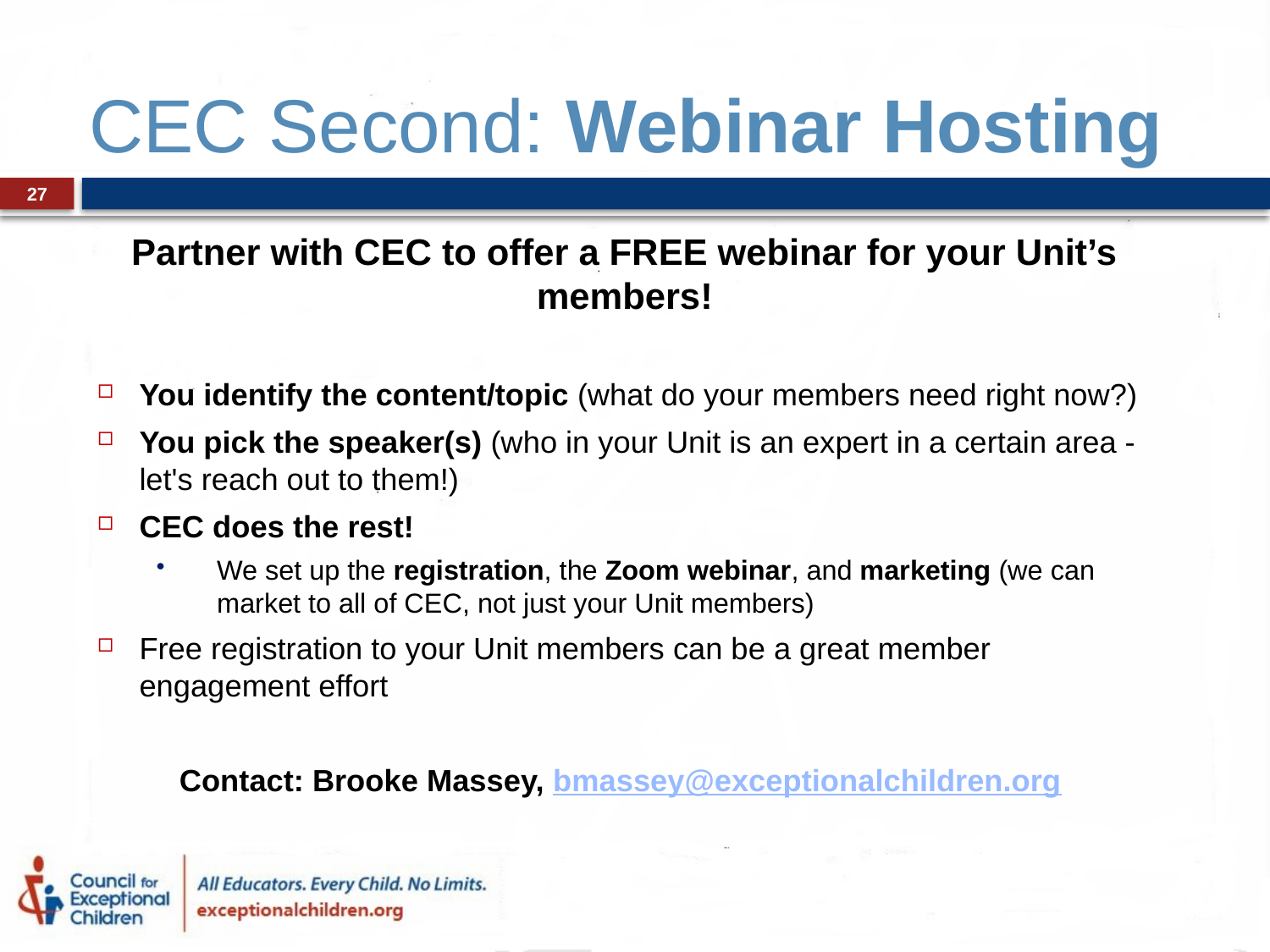

# CEC Second: Webinar Hosting
27
Partner with CEC to offer a FREE webinar for your Unit’s members!

You identify the content/topic (what do your members need right now?)
You pick the speaker(s) (who in your Unit is an expert in a certain area - let's reach out to them!)
CEC does the rest!
We set up the registration, the Zoom webinar, and marketing (we can market to all of CEC, not just your Unit members)
Free registration to your Unit members can be a great member engagement effort

Contact: Brooke Massey, bmassey@exceptionalchildren.org